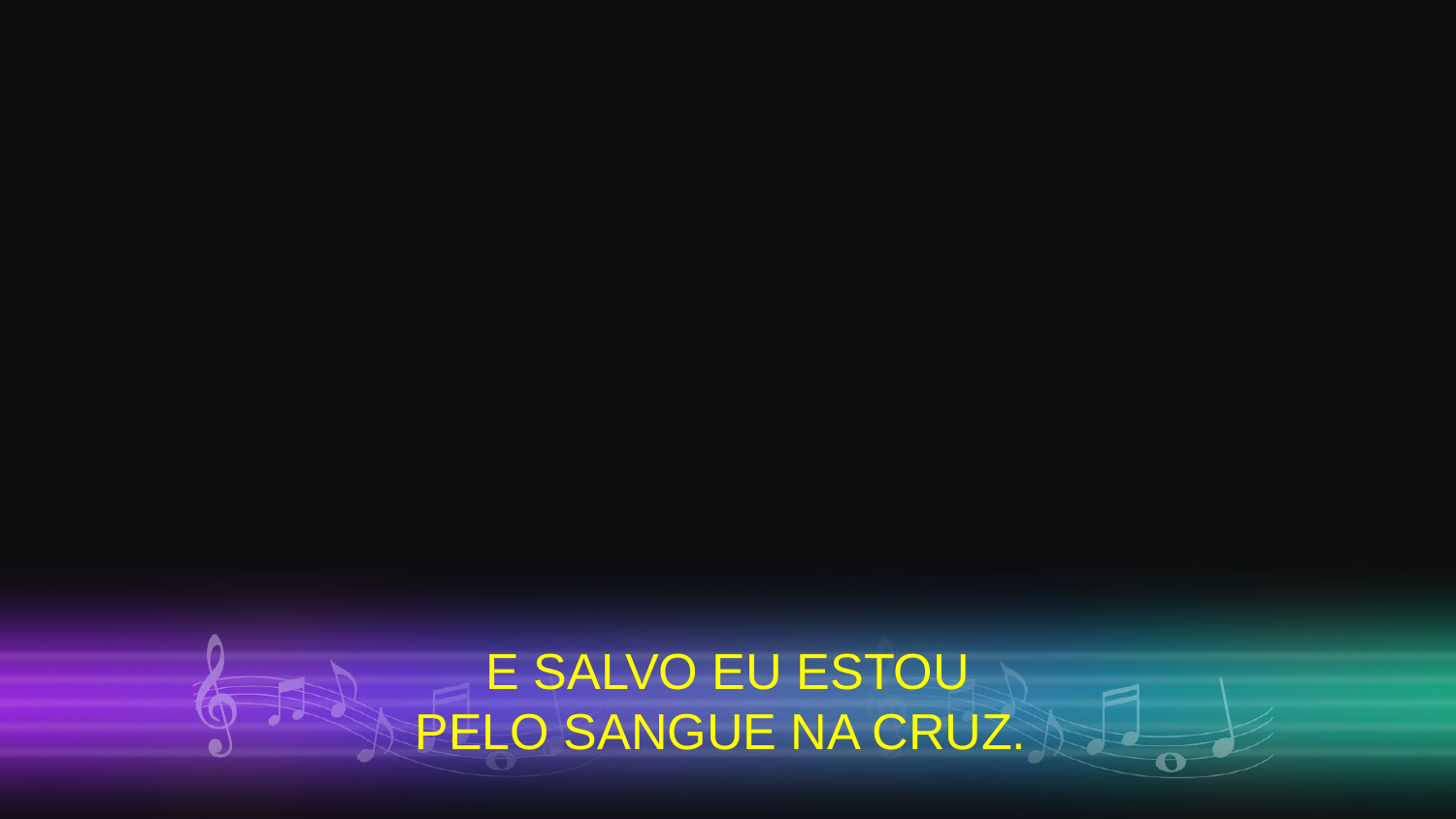

E SALVO EU ESTOU
PELO SANGUE NA CRUZ.